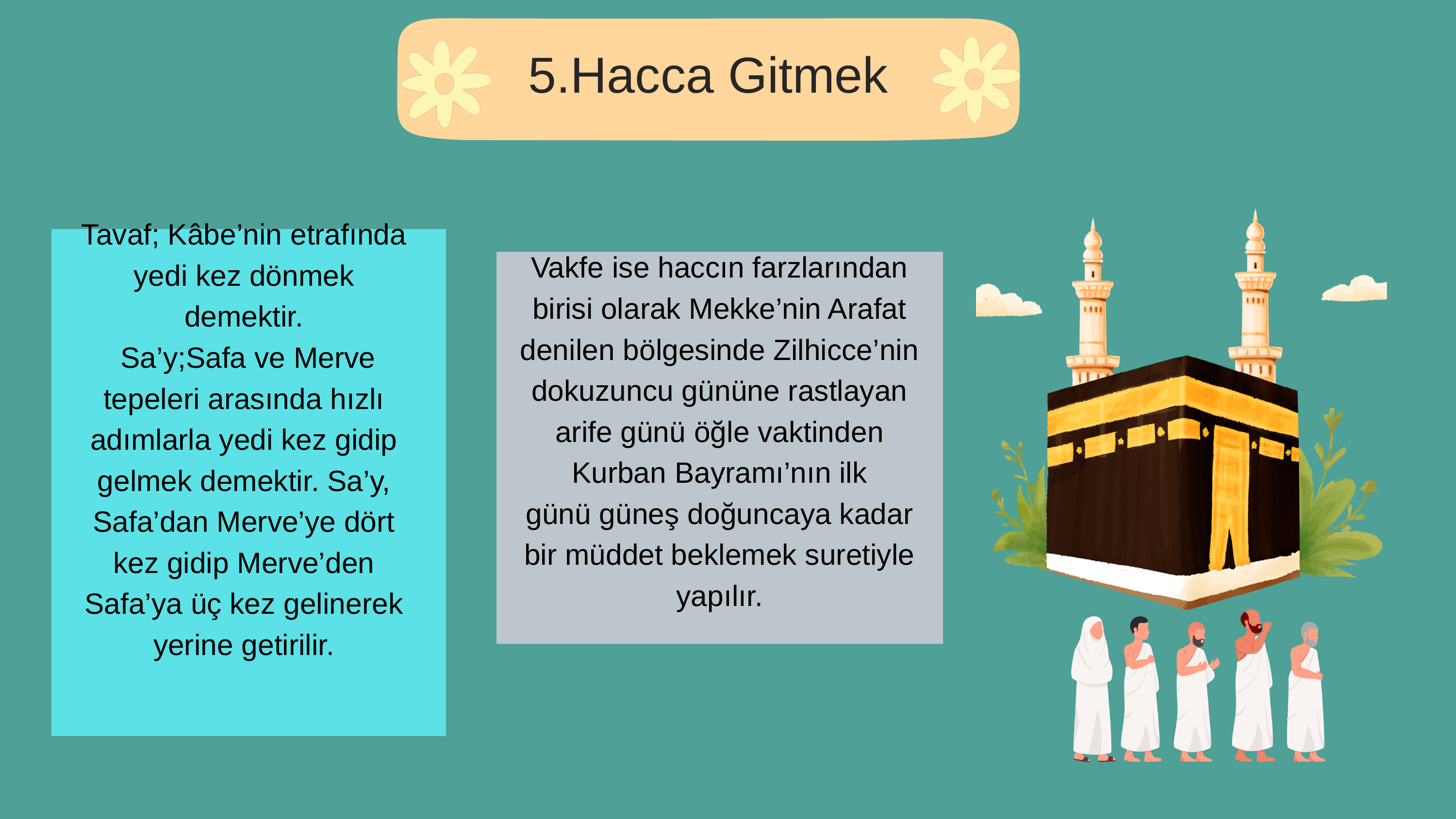

5.Hacca Gitmek

Tavaf; Kâbe’nin etrafında yedi kez dönmek demektir.
 Sa’y;Safa ve Merve tepeleri arasında hızlı adımlarla yedi kez gidip gelmek demektir. Sa’y,
Safa’dan Merve’ye dört kez gidip Merve’den Safa’ya üç kez gelinerek yerine getirilir.

Vakfe ise haccın farzlarından birisi olarak Mekke’nin Arafat denilen bölgesinde Zilhicce’nin
dokuzuncu gününe rastlayan arife günü öğle vaktinden Kurban Bayramı’nın ilk
günü güneş doğuncaya kadar bir müddet beklemek suretiyle yapılır.